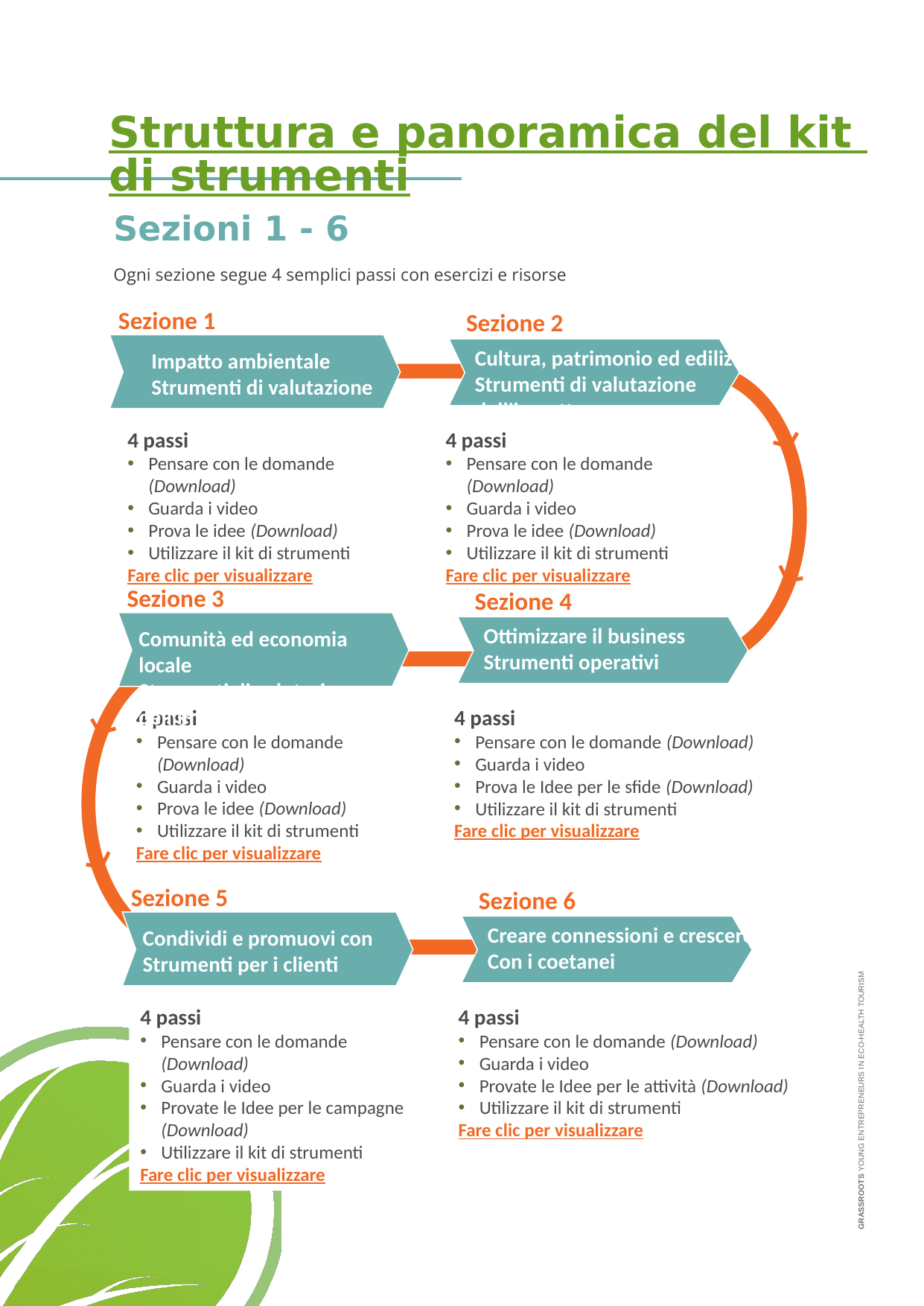

Struttura e panoramica del kit di strumenti
Sezioni 1 - 6

Ogni sezione segue 4 semplici passi con esercizi e risorse
Sezione 1
Sezione 2

Cultura, patrimonio ed edilizia
Strumenti di valutazione dell'impatto
Impatto ambientale
Strumenti di valutazione

4 passi
Pensare con le domande (Download)
Guarda i video
Prova le idee (Download)
Utilizzare il kit di strumenti
Fare clic per visualizzare
4 passi
Pensare con le domande (Download)
Guarda i video
Prova le idee (Download)
Utilizzare il kit di strumenti
Fare clic per visualizzare
Sezione 3
Sezione 4

Ottimizzare il business
Strumenti operativi
Comunità ed economia locale
Strumenti di valutazione dell'impatto
4 passi
Pensare con le domande (Download)
Guarda i video
Prova le idee (Download)
Utilizzare il kit di strumenti
Fare clic per visualizzare
4 passi
Pensare con le domande (Download)
Guarda i video
Prova le Idee per le sfide (Download)
Utilizzare il kit di strumenti
Fare clic per visualizzare
Sezione 5
Sezione 6

Creare connessioni e crescere
Con i coetanei
Condividi e promuovi con
Strumenti per i clienti
4 passi
Pensare con le domande (Download)
Guarda i video
Provate le Idee per le campagne (Download)
Utilizzare il kit di strumenti
Fare clic per visualizzare
4 passi
Pensare con le domande (Download)
Guarda i video
Provate le Idee per le attività (Download)
Utilizzare il kit di strumenti
Fare clic per visualizzare
8